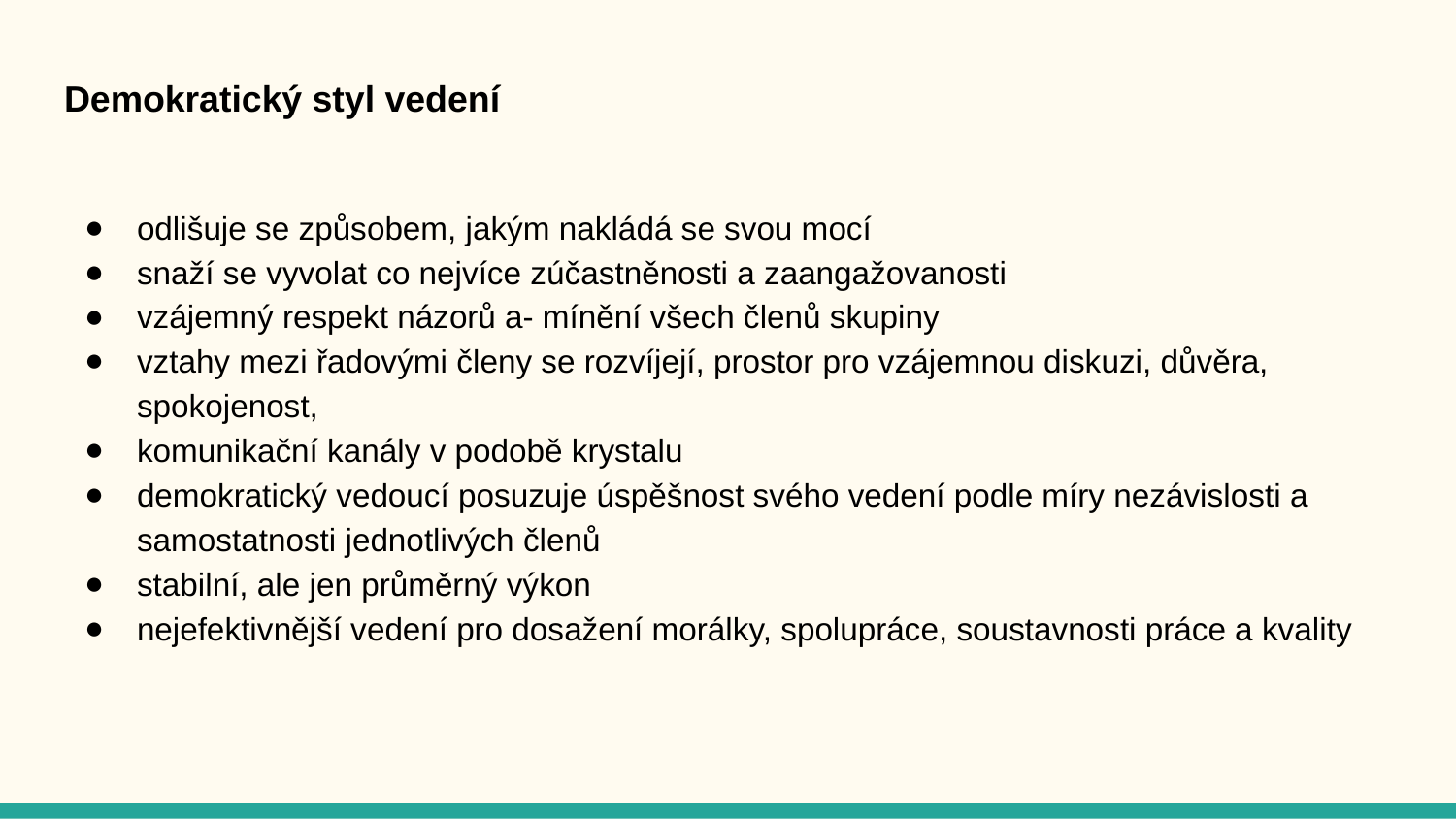

Demokratický styl vedení

odlišuje se způsobem, jakým nakládá se svou mocí
snaží se vyvolat co nejvíce zúčastněnosti a zaangažovanosti
vzájemný respekt názorů a- mínění všech členů skupiny
vztahy mezi řadovými členy se rozvíjejí, prostor pro vzájemnou diskuzi, důvěra, spokojenost,
komunikační kanály v podobě krystalu
demokratický vedoucí posuzuje úspěšnost svého vedení podle míry nezávislosti a samostatnosti jednotlivých členů
stabilní, ale jen průměrný výkon
nejefektivnější vedení pro dosažení morálky, spolupráce, soustavnosti práce a kvality